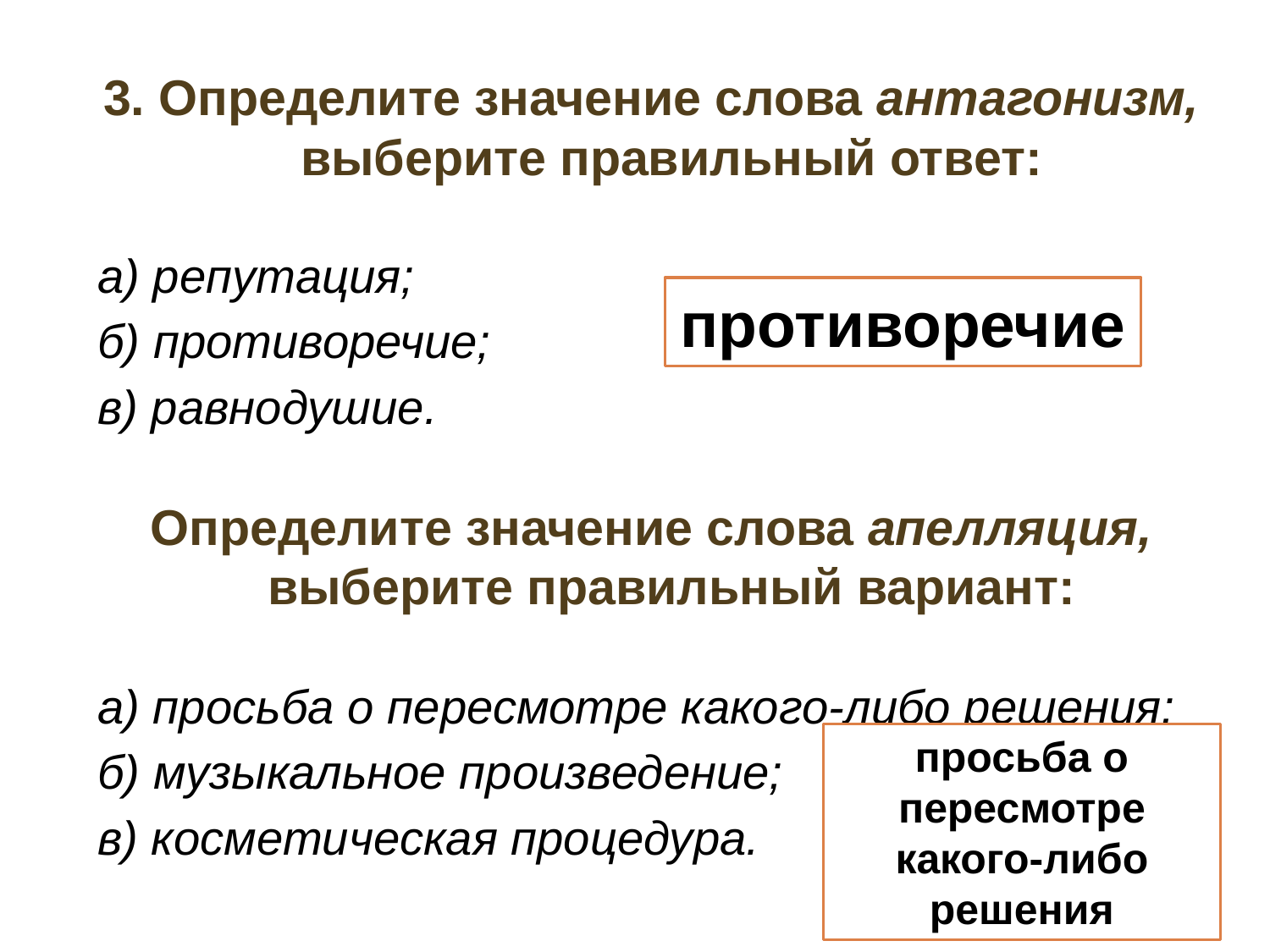

3. Определите значение слова антагонизм, выберите правильный ответ:

а) репутация;
б) противоречие;
в) равнодушие.

Определите значение слова апелляция, выберите правильный вариант:

а) просьба о пересмотре какого-либо решения;
б) музыкальное произведение;
в) косметическая процедура.

#
противоречие
просьба о пересмотре какого-либо решения